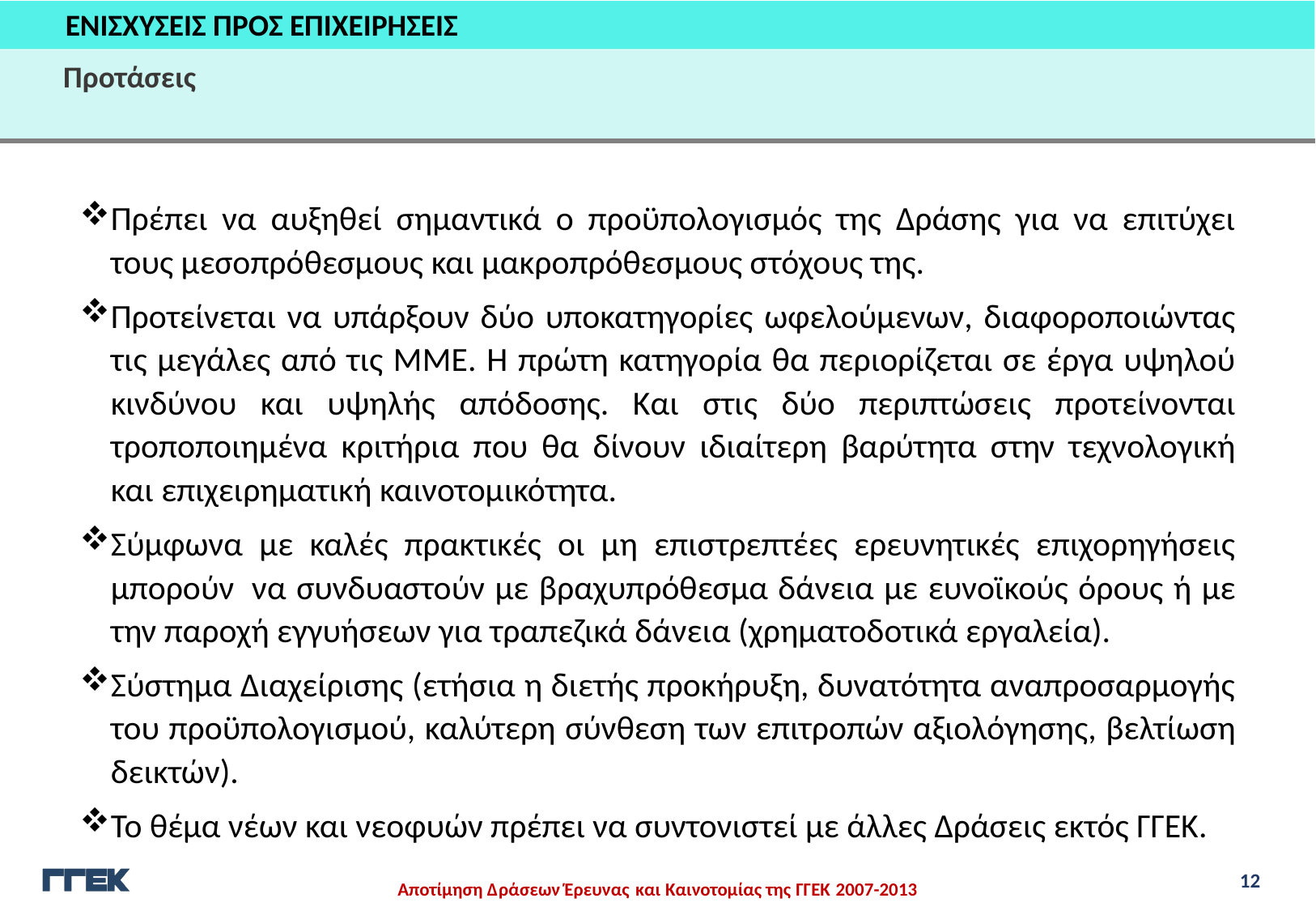

ΕΝΙΣΧΥΣΕΙΣ ΠΡΟΣ ΕΠΙΧΕΙΡΗΣΕΙΣ
Προτάσεις
Πρέπει να αυξηθεί σημαντικά ο προϋπολογισμός της Δράσης για να επιτύχει τους μεσοπρόθεσμους και μακροπρόθεσμους στόχους της.
Προτείνεται να υπάρξουν δύο υποκατηγορίες ωφελούμενων, διαφοροποιώντας τις μεγάλες από τις ΜΜΕ. Η πρώτη κατηγορία θα περιορίζεται σε έργα υψηλού κινδύνου και υψηλής απόδοσης. Και στις δύο περιπτώσεις προτείνονται τροποποιημένα κριτήρια που θα δίνουν ιδιαίτερη βαρύτητα στην τεχνολογική και επιχειρηματική καινοτομικότητα.
Σύμφωνα με καλές πρακτικές οι μη επιστρεπτέες ερευνητικές επιχορηγήσεις μπορούν  να συνδυαστούν με βραχυπρόθεσμα δάνεια με ευνοϊκούς όρους ή με την παροχή εγγυήσεων για τραπεζικά δάνεια (χρηματοδοτικά εργαλεία).
Σύστημα Διαχείρισης (ετήσια η διετής προκήρυξη, δυνατότητα αναπροσαρμογής του προϋπολογισμού, καλύτερη σύνθεση των επιτροπών αξιολόγησης, βελτίωση δεικτών).
Το θέμα νέων και νεοφυών πρέπει να συντονιστεί με άλλες Δράσεις εκτός ΓΓΕΚ.